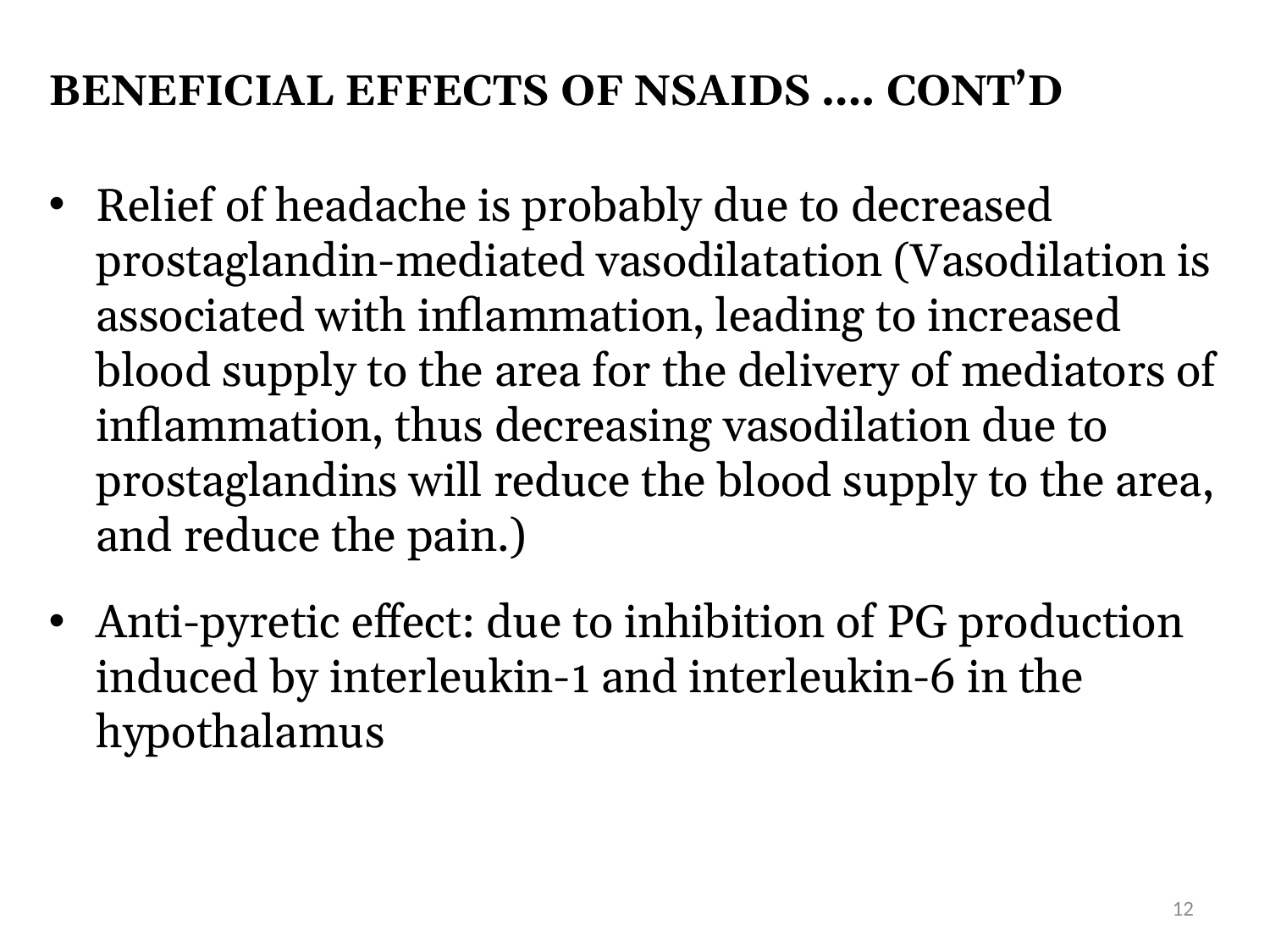

# BENEFICIAL EFFECTS of NSAIDs …. CONT’D
Relief of headache is probably due to decreased prostaglandin-mediated vasodilatation (Vasodilation is associated with inflammation, leading to increased blood supply to the area for the delivery of mediators of inflammation, thus decreasing vasodilation due to prostaglandins will reduce the blood supply to the area, and reduce the pain.)
Anti-pyretic effect: due to inhibition of PG production induced by interleukin-1 and interleukin-6 in the hypothalamus
12